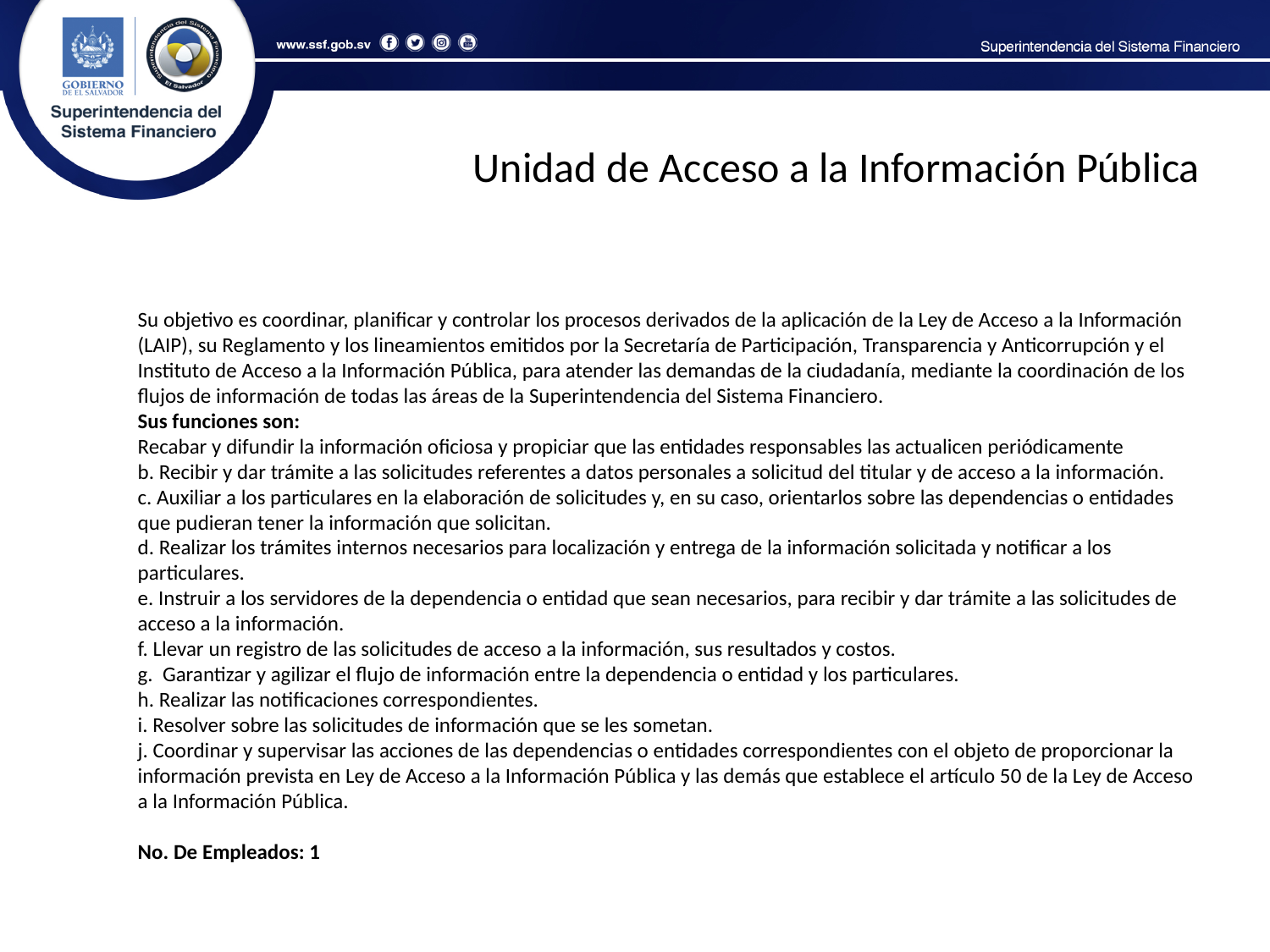

Unidad de Acceso a la Información Pública

Su objetivo es coordinar, planificar y controlar los procesos derivados de la aplicación de la Ley de Acceso a la Información (LAIP), su Reglamento y los lineamientos emitidos por la Secretaría de Participación, Transparencia y Anticorrupción y el Instituto de Acceso a la Información Pública, para atender las demandas de la ciudadanía, mediante la coordinación de los flujos de información de todas las áreas de la Superintendencia del Sistema Financiero.
Sus funciones son:
Recabar y difundir la información oficiosa y propiciar que las entidades responsables las actualicen periódicamente
b. Recibir y dar trámite a las solicitudes referentes a datos personales a solicitud del titular y de acceso a la información.
c. Auxiliar a los particulares en la elaboración de solicitudes y, en su caso, orientarlos sobre las dependencias o entidades que pudieran tener la información que solicitan.
d. Realizar los trámites internos necesarios para localización y entrega de la información solicitada y notificar a los particulares.
e. Instruir a los servidores de la dependencia o entidad que sean necesarios, para recibir y dar trámite a las solicitudes de acceso a la información.
f. Llevar un registro de las solicitudes de acceso a la información, sus resultados y costos.
g.  Garantizar y agilizar el flujo de información entre la dependencia o entidad y los particulares.
h. Realizar las notificaciones correspondientes.
i. Resolver sobre las solicitudes de información que se les sometan.
j. Coordinar y supervisar las acciones de las dependencias o entidades correspondientes con el objeto de proporcionar la información prevista en Ley de Acceso a la Información Pública y las demás que establece el artículo 50 de la Ley de Acceso a la Información Pública.

No. De Empleados: 1